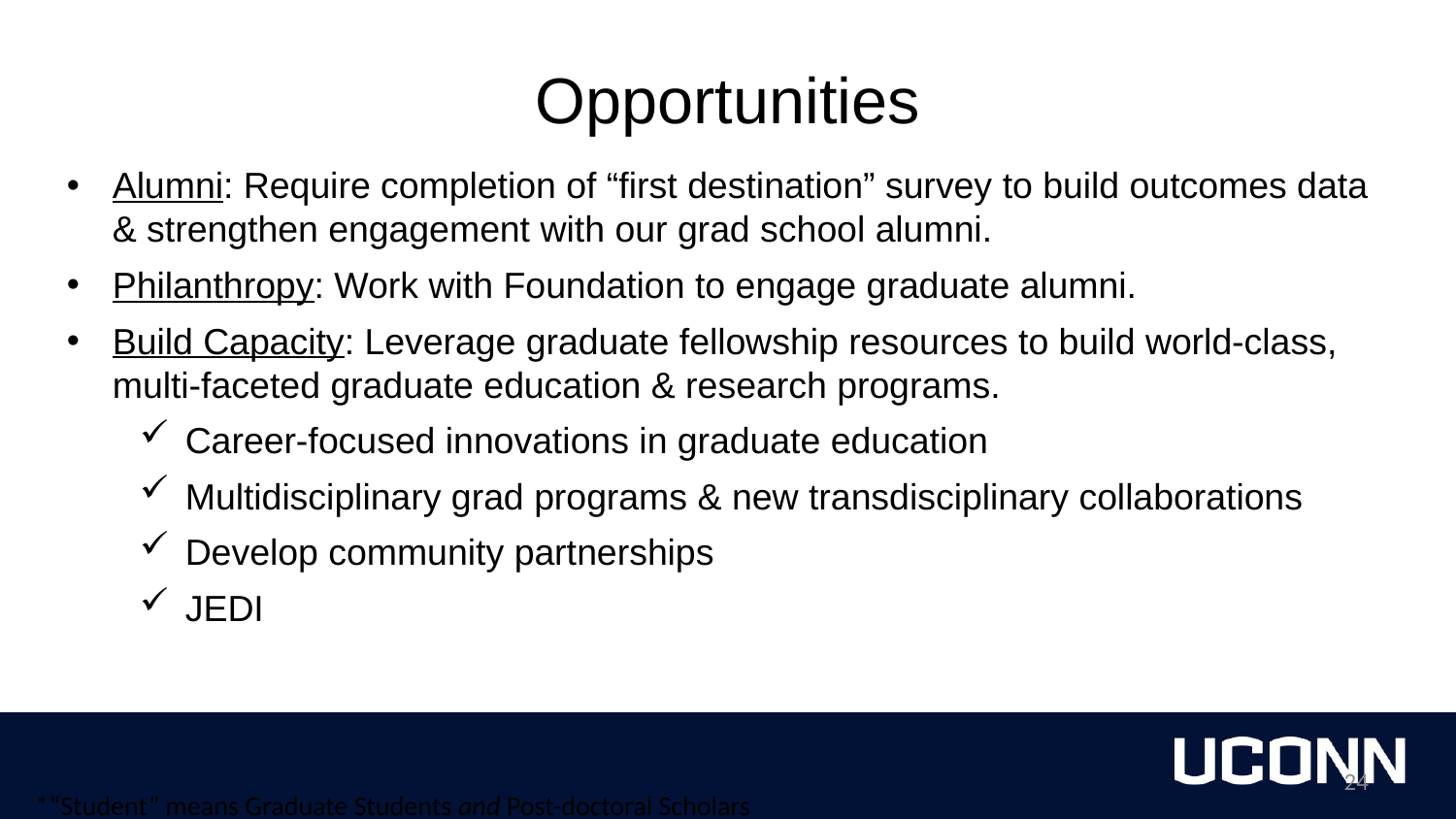

Opportunities
# Opportunities
Alumni: Require completion of “first destination” survey to build outcomes data & strengthen engagement with our grad school alumni.
Philanthropy: Work with Foundation to engage graduate alumni.
Build Capacity: Leverage graduate fellowship resources to build world-class, multi-faceted graduate education & research programs.
Career-focused innovations in graduate education
Multidisciplinary grad programs & new transdisciplinary collaborations
Develop community partnerships
JEDI
24
*“Student” means Graduate Students and Post-doctoral Scholars